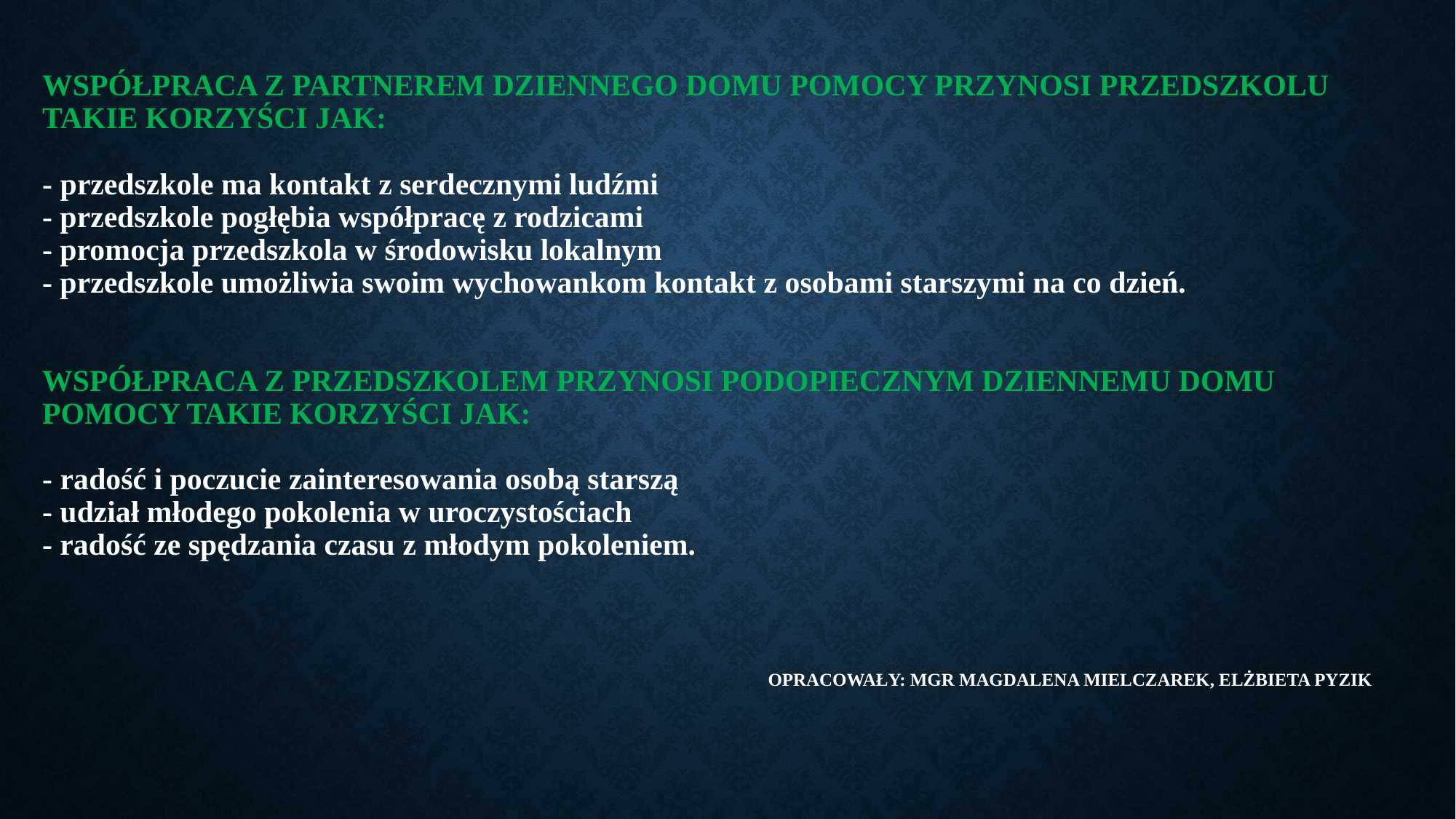

# Współpraca z partnerem Dziennego Domu Pomocy przynosi przedszkolu takie korzyści jak: - przedszkole ma kontakt z serdecznymi ludźmi - przedszkole pogłębia współpracę z rodzicami - promocja przedszkola w środowisku lokalnym - przedszkole umożliwia swoim wychowankom kontakt z osobami starszymi na co dzień. Współpraca z przedszkolem przynosi podopiecznym Dziennemu Domu Pomocy takie korzyści jak: - radość i poczucie zainteresowania osobą starszą - udział młodego pokolenia w uroczystościach - radość ze spędzania czasu z młodym pokoleniem. Opracowały: mgr Magdalena Mielczarek, Elżbieta Pyzik